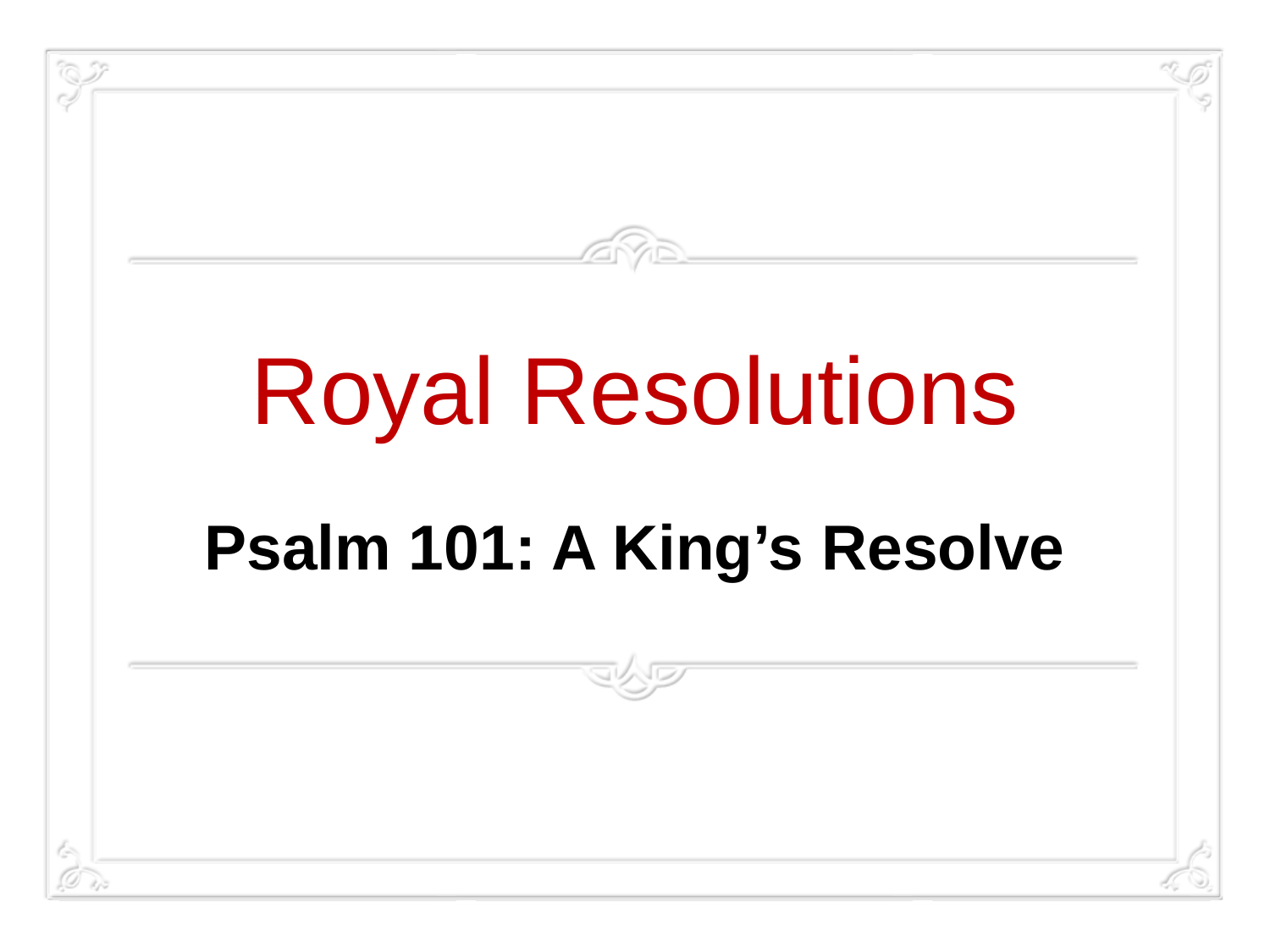

# Royal Resolutions
Psalm 101: A King’s Resolve